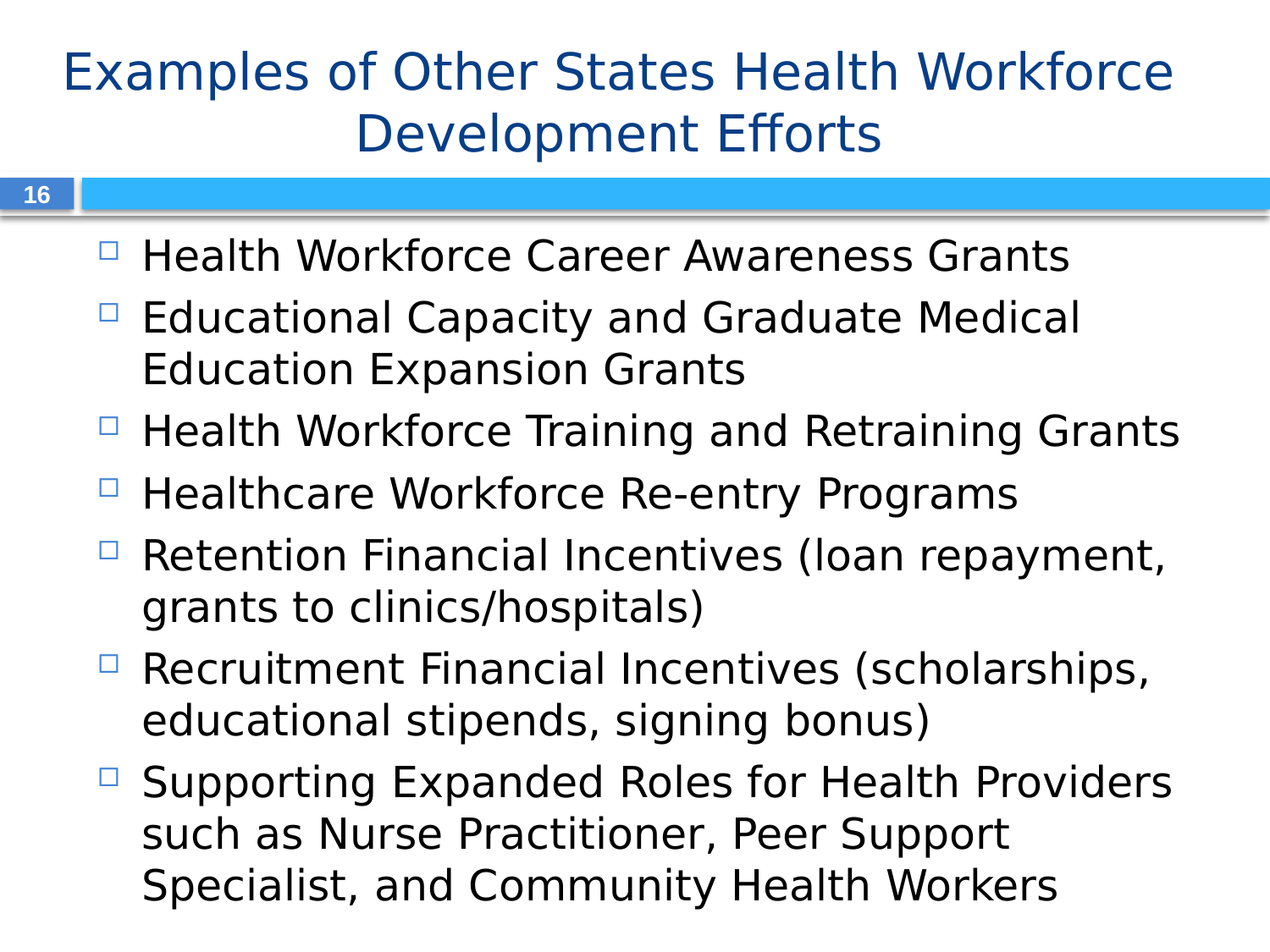

# Examples of Other States Health Workforce Development Efforts
16
Health Workforce Career Awareness Grants
Educational Capacity and Graduate Medical Education Expansion Grants
Health Workforce Training and Retraining Grants
Healthcare Workforce Re-entry Programs
Retention Financial Incentives (loan repayment, grants to clinics/hospitals)
Recruitment Financial Incentives (scholarships, educational stipends, signing bonus)
Supporting Expanded Roles for Health Providers such as Nurse Practitioner, Peer Support Specialist, and Community Health Workers